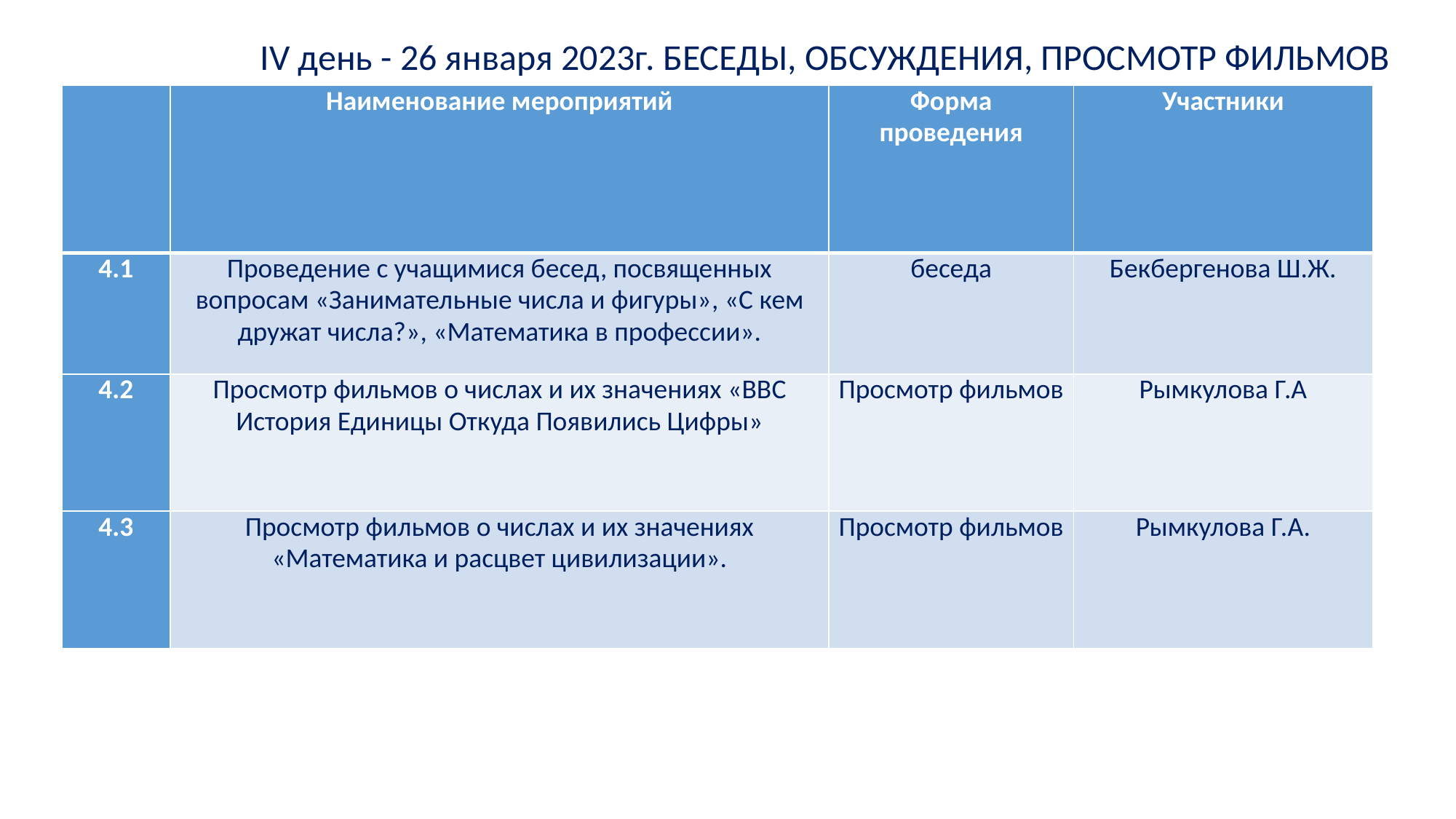

# IV день - 26 января 2023г. БЕСЕДЫ, ОБСУЖДЕНИЯ, ПРОСМОТР ФИЛЬМОВ
|  | Наименование мероприятий | Форма проведения | Участники |
| --- | --- | --- | --- |
| 4.1 | Проведение с учащимися бесед, посвященных вопросам «Занимательные числа и фигуры», «С кем дружат числа?», «Математика в профессии». | беседа | Бекбергенова Ш.Ж. |
| 4.2 | Просмотр фильмов о числах и их значениях «BBC История Единицы Откуда Появились Цифры» | Просмотр фильмов | Рымкулова Г.А |
| 4.3 | Просмотр фильмов о числах и их значениях «Математика и расцвет цивилизации». | Просмотр фильмов | Рымкулова Г.А. |